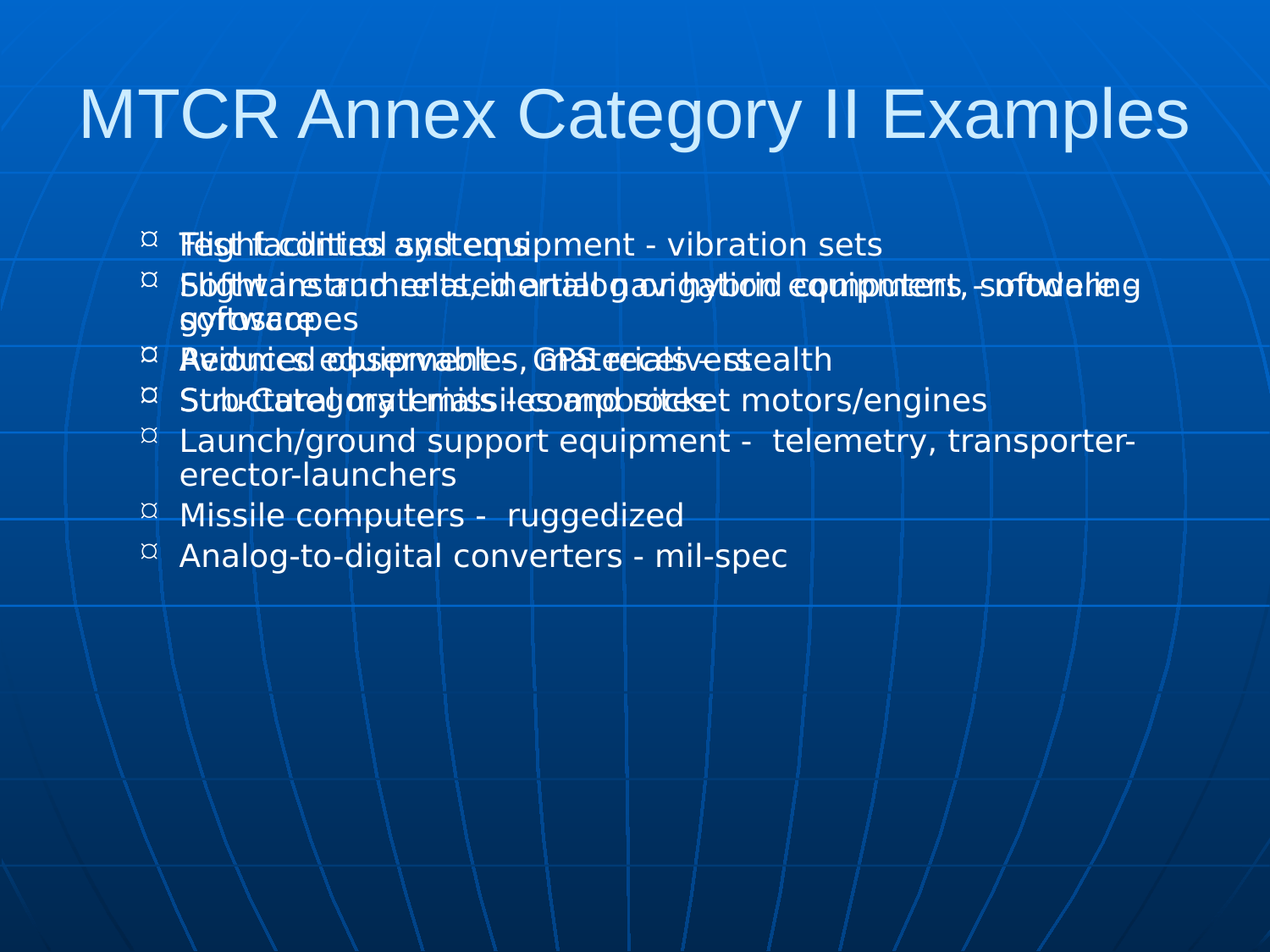

# MTCR Annex Category II Examples
Flight control systems
Flight instruments, inertial navigation equipment, software - gyroscopes
Avionics equipment -  GPS receivers
Structural materials - composites
Launch/ground support equipment -  telemetry, transporter-erector-launchers
Missile computers -  ruggedized
Analog-to-digital converters - mil-spec
Test facilities and equipment - vibration sets
Software and related analog or hybrid computers - modeling software
Reduced observables, materials – stealth
Sub-Category I missiles and rocket motors/engines